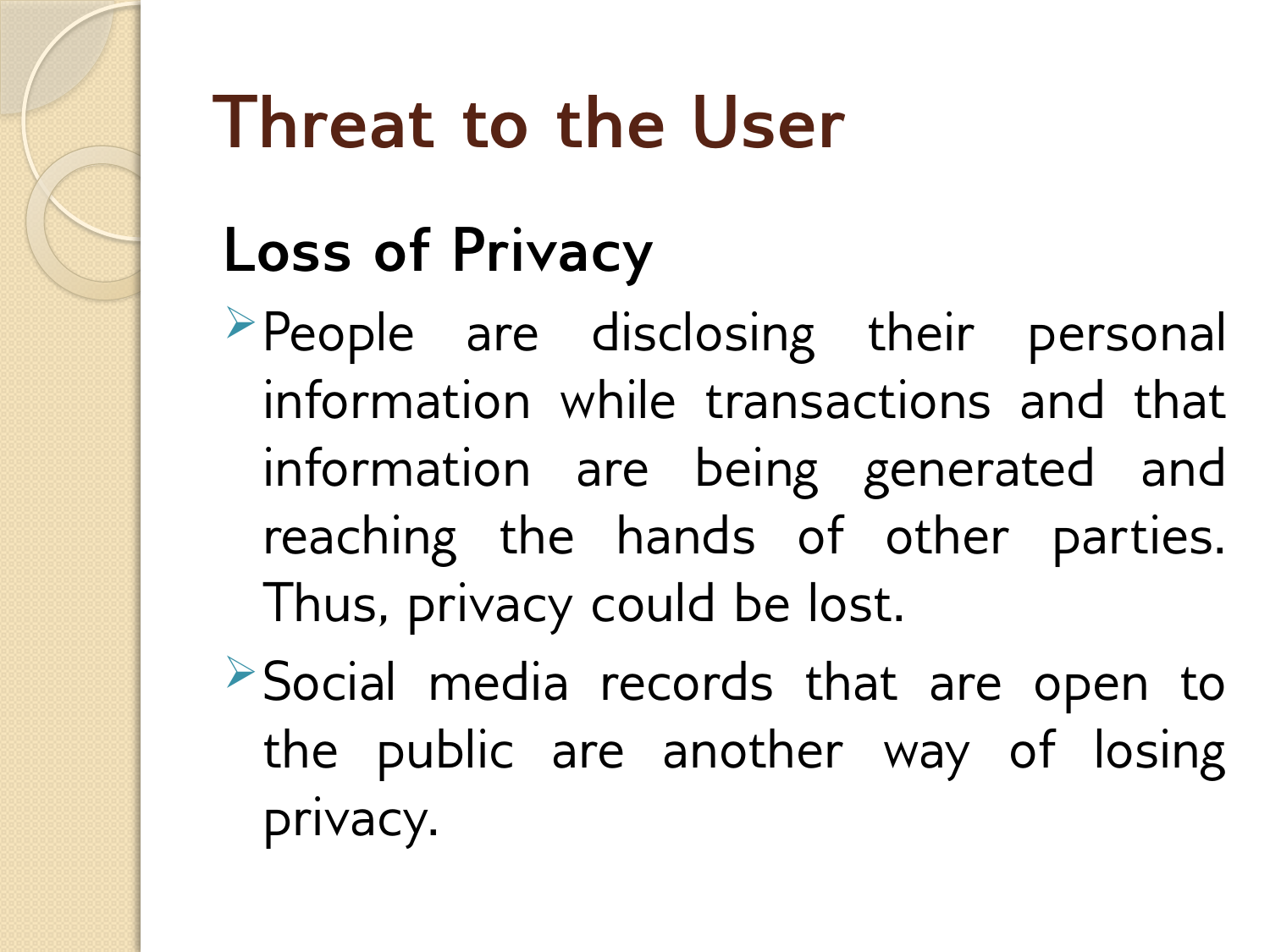

# Threat to the User
Loss of Privacy
People are disclosing their personal information while transactions and that information are being generated and reaching the hands of other parties. Thus, privacy could be lost.
Social media records that are open to the public are another way of losing privacy.